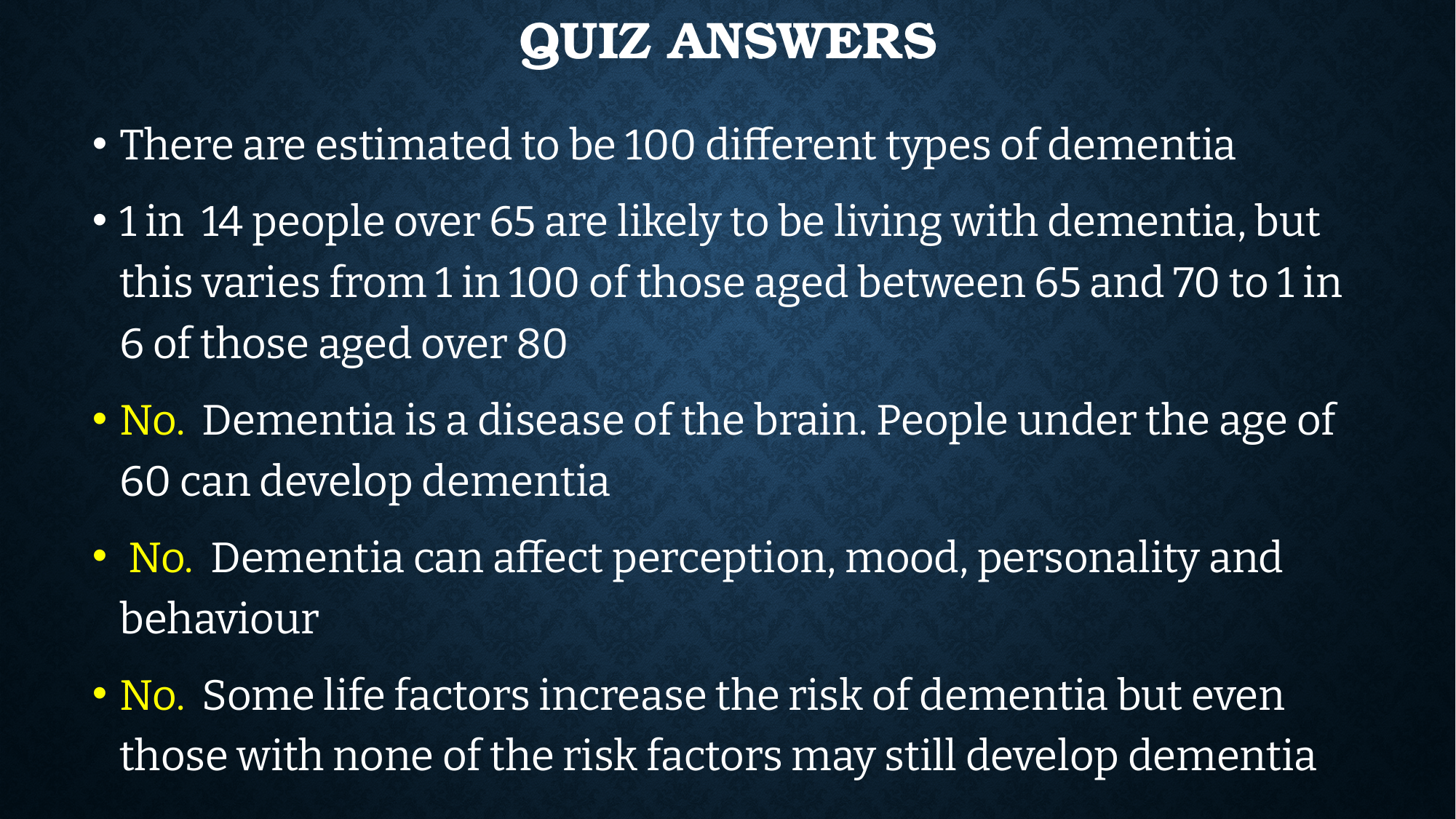

# Quiz answers
There are estimated to be 100 different types of dementia
1 in  14 people over 65 are likely to be living with dementia, but this varies from 1 in 100 of those aged between 65 and 70 to 1 in 6 of those aged over 80
No.  Dementia is a disease of the brain. People under the age of 60 can develop dementia
 No.  Dementia can affect perception, mood, personality and behaviour
No.  Some life factors increase the risk of dementia but even those with none of the risk factors may still develop dementia